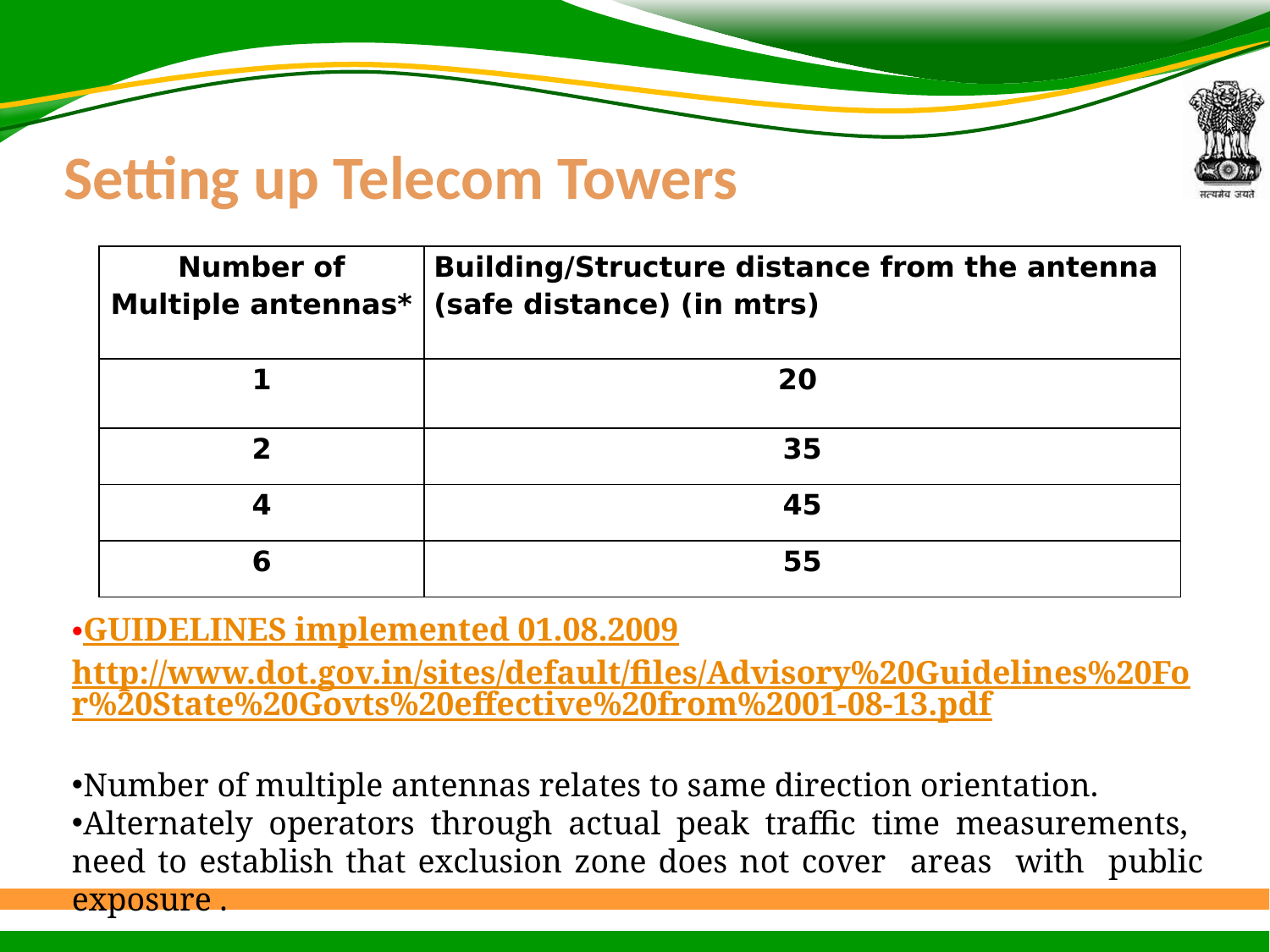

# Setting up Telecom Towers
| Number of Multiple antennas\* | Building/Structure distance from the antenna (safe distance) (in mtrs) |
| --- | --- |
| 1 | 20 |
| 2 | 35 |
| 4 | 45 |
| 6 | 55 |
GUIDELINES implemented 01.08.2009
http://www.dot.gov.in/sites/default/files/Advisory%20Guidelines%20For%20State%20Govts%20effective%20from%2001-08-13.pdf

Number of multiple antennas relates to same direction orientation.
Alternately operators through actual peak traffic time measurements,  need to establish that exclusion zone does not cover  areas  with  public exposure .